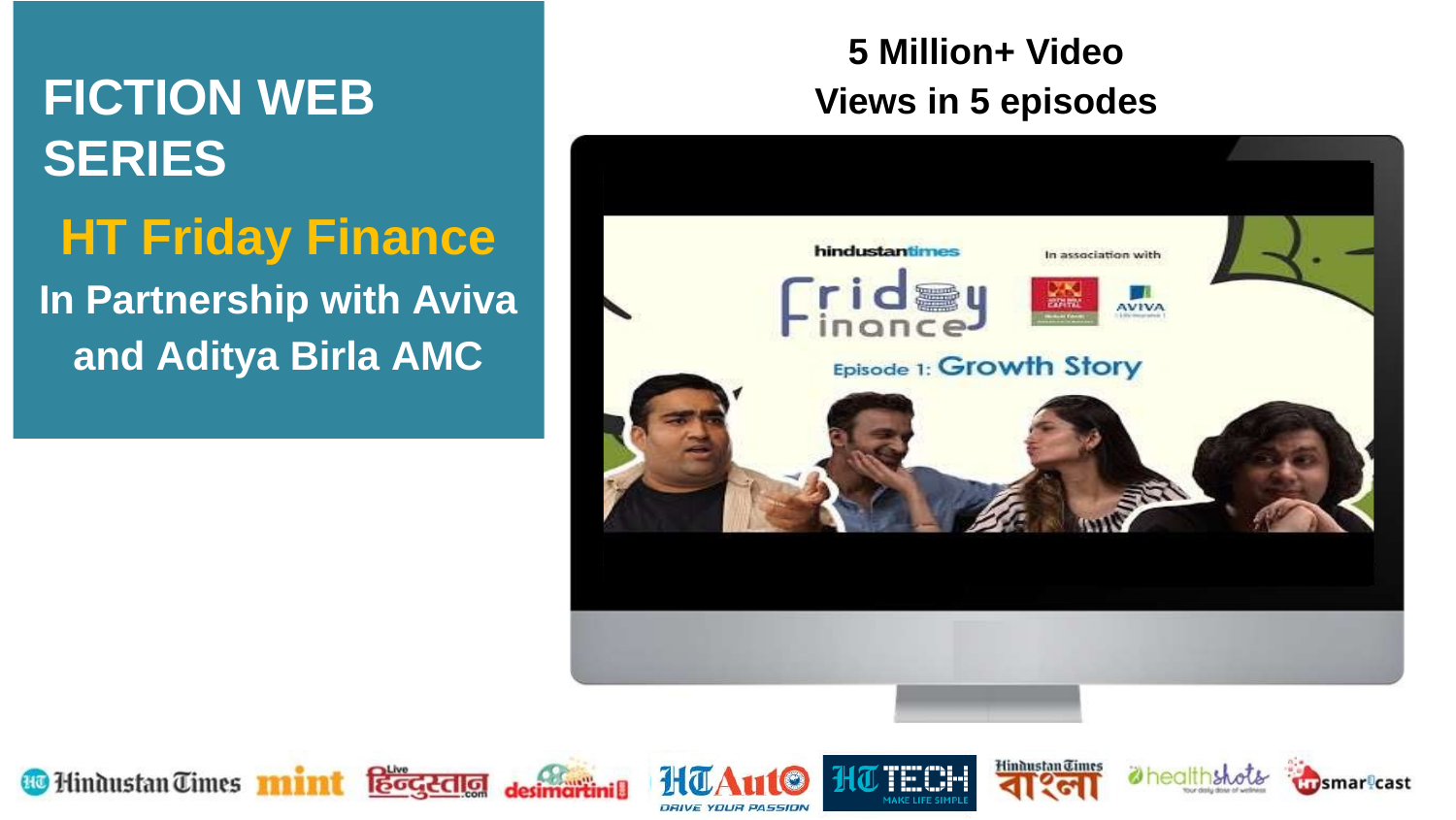

5 Million+ Video
Views in 5 episodes
# FICTION WEB SERIES

HT Friday Finance
In Partnership with Aviva
and Aditya Birla AMC